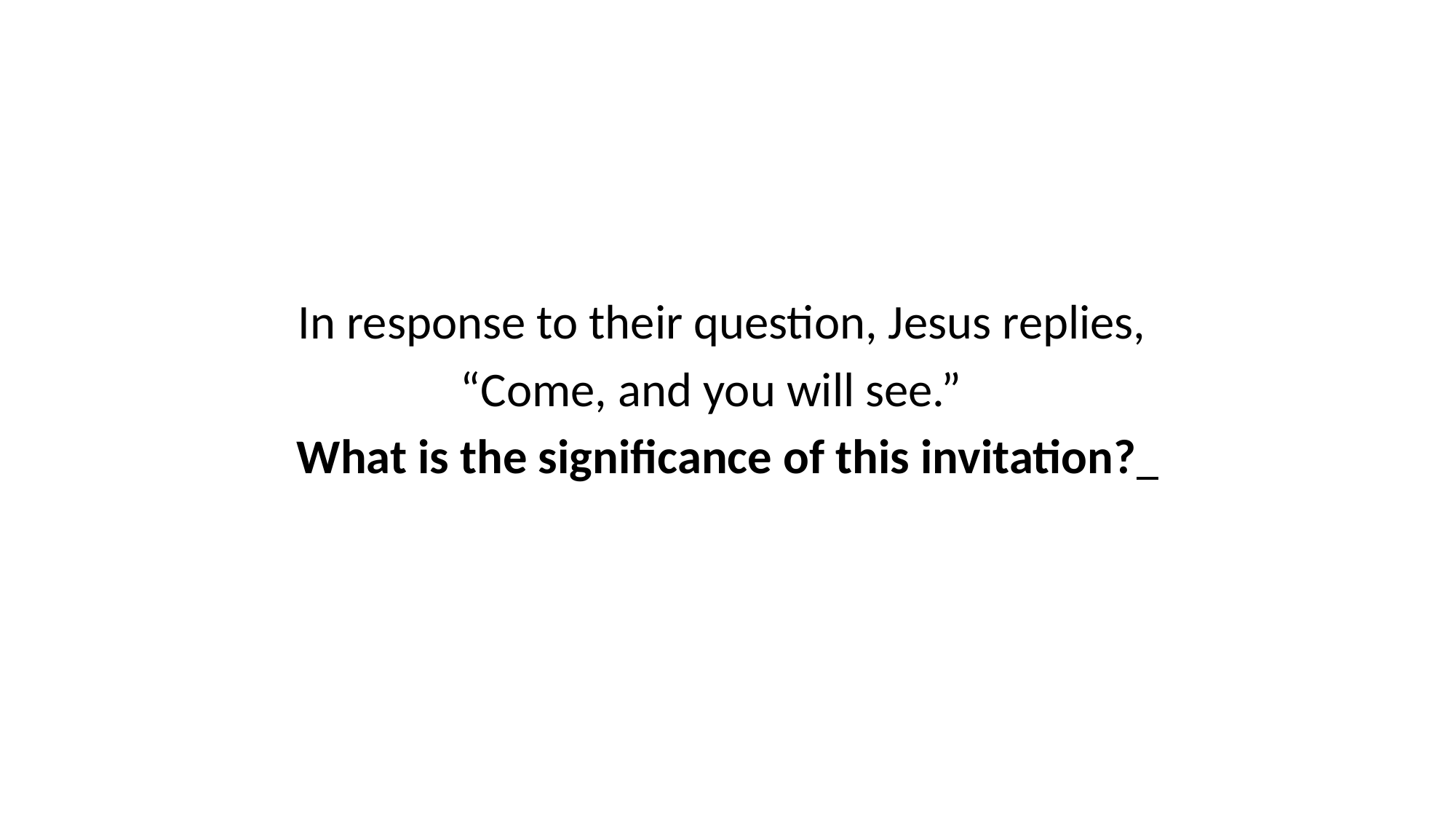

In response to their question, Jesus replies,
“Come, and you will see.”
What is the significance of this invitation?